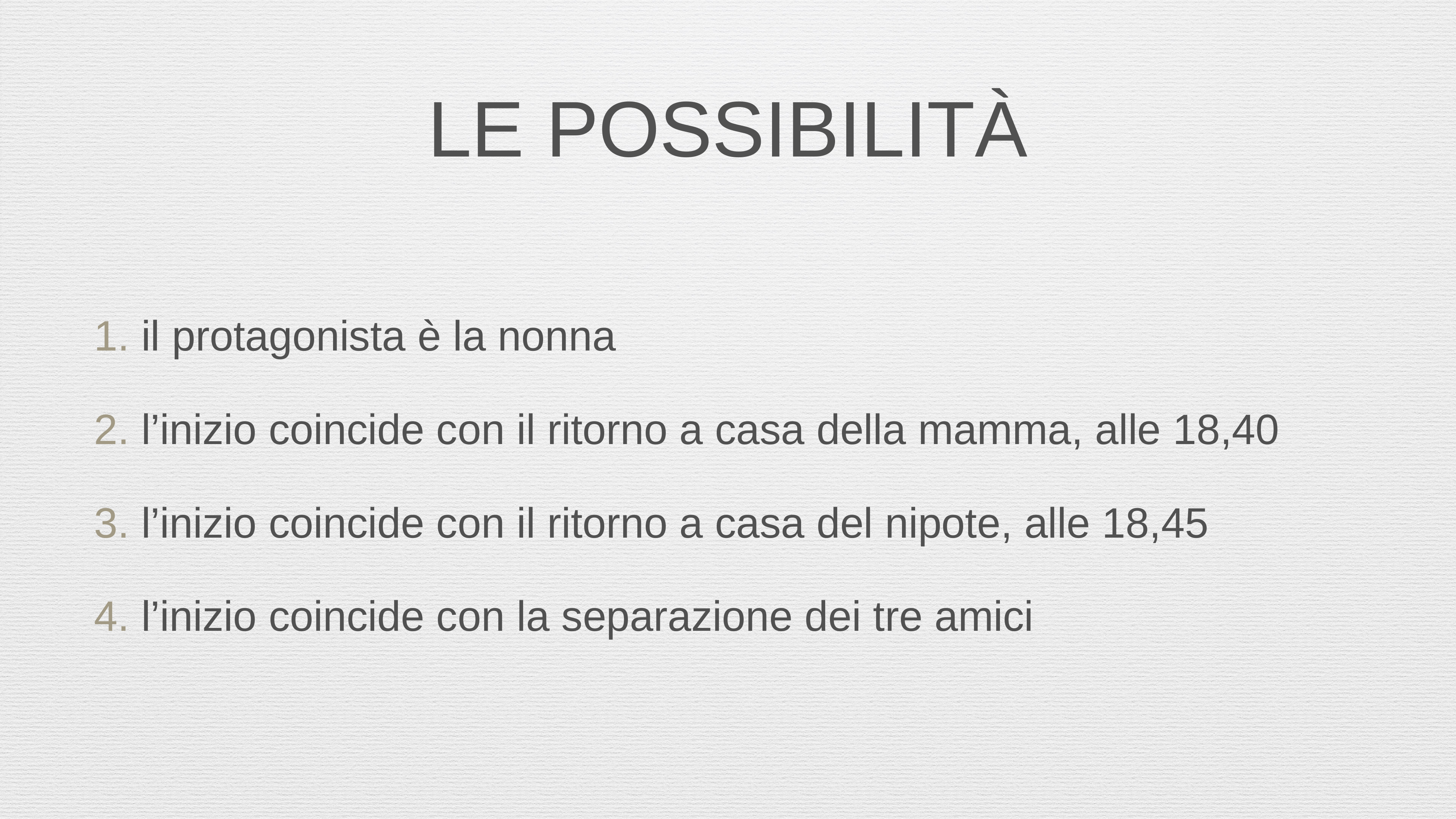

# LE POSSIBILITÀ
 il protagonista è la nonna
 l’inizio coincide con il ritorno a casa della mamma, alle 18,40
 l’inizio coincide con il ritorno a casa del nipote, alle 18,45
 l’inizio coincide con la separazione dei tre amici